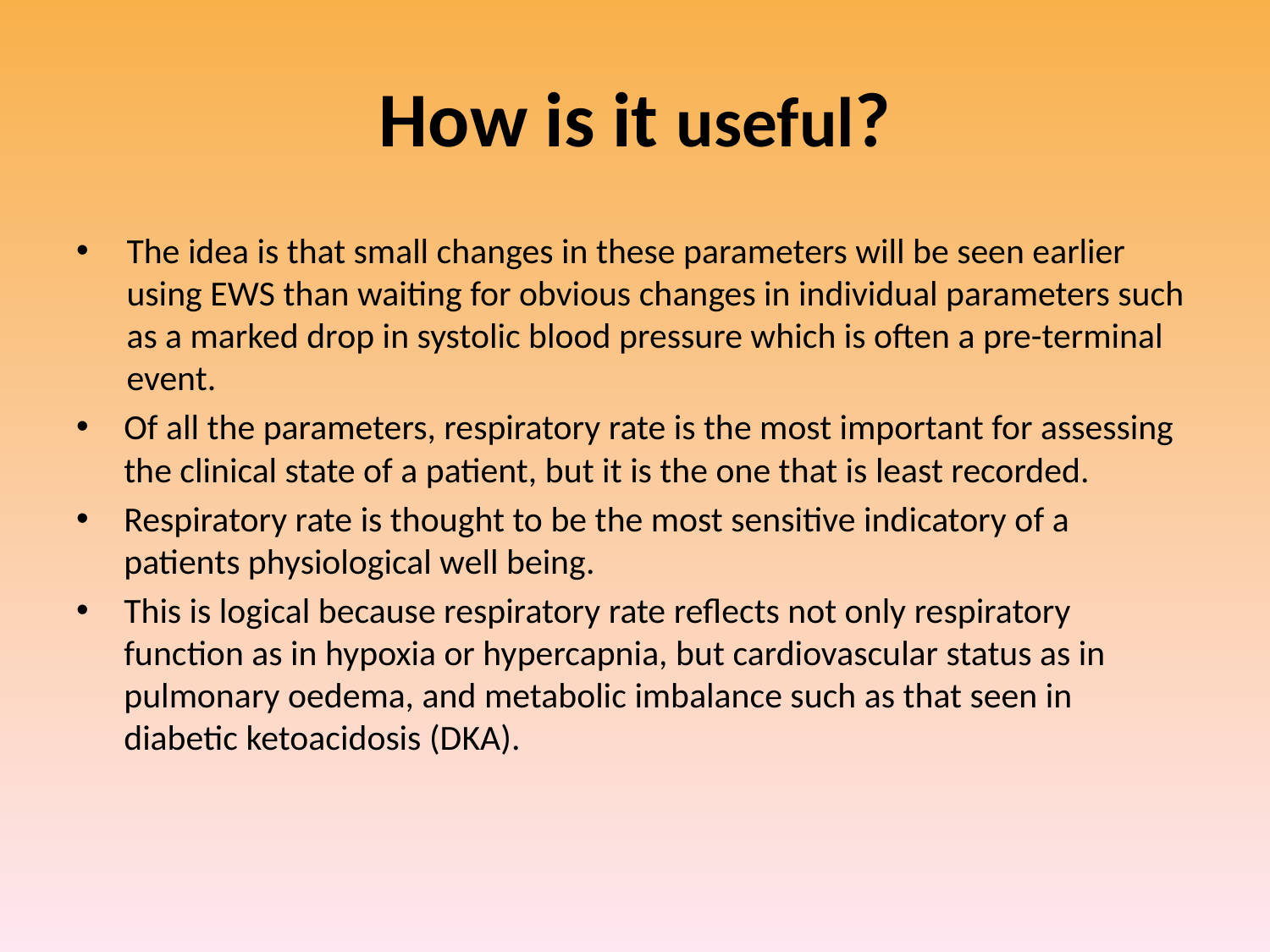

# How is it useful?
The idea is that small changes in these parameters will be seen earlier using EWS than waiting for obvious changes in individual parameters such as a marked drop in systolic blood pressure which is often a pre-terminal event.
Of all the parameters, respiratory rate is the most important for assessing the clinical state of a patient, but it is the one that is least recorded.
Respiratory rate is thought to be the most sensitive indicatory of a patients physiological well being.
This is logical because respiratory rate reflects not only respiratory function as in hypoxia or hypercapnia, but cardiovascular status as in pulmonary oedema, and metabolic imbalance such as that seen in diabetic ketoacidosis (DKA).